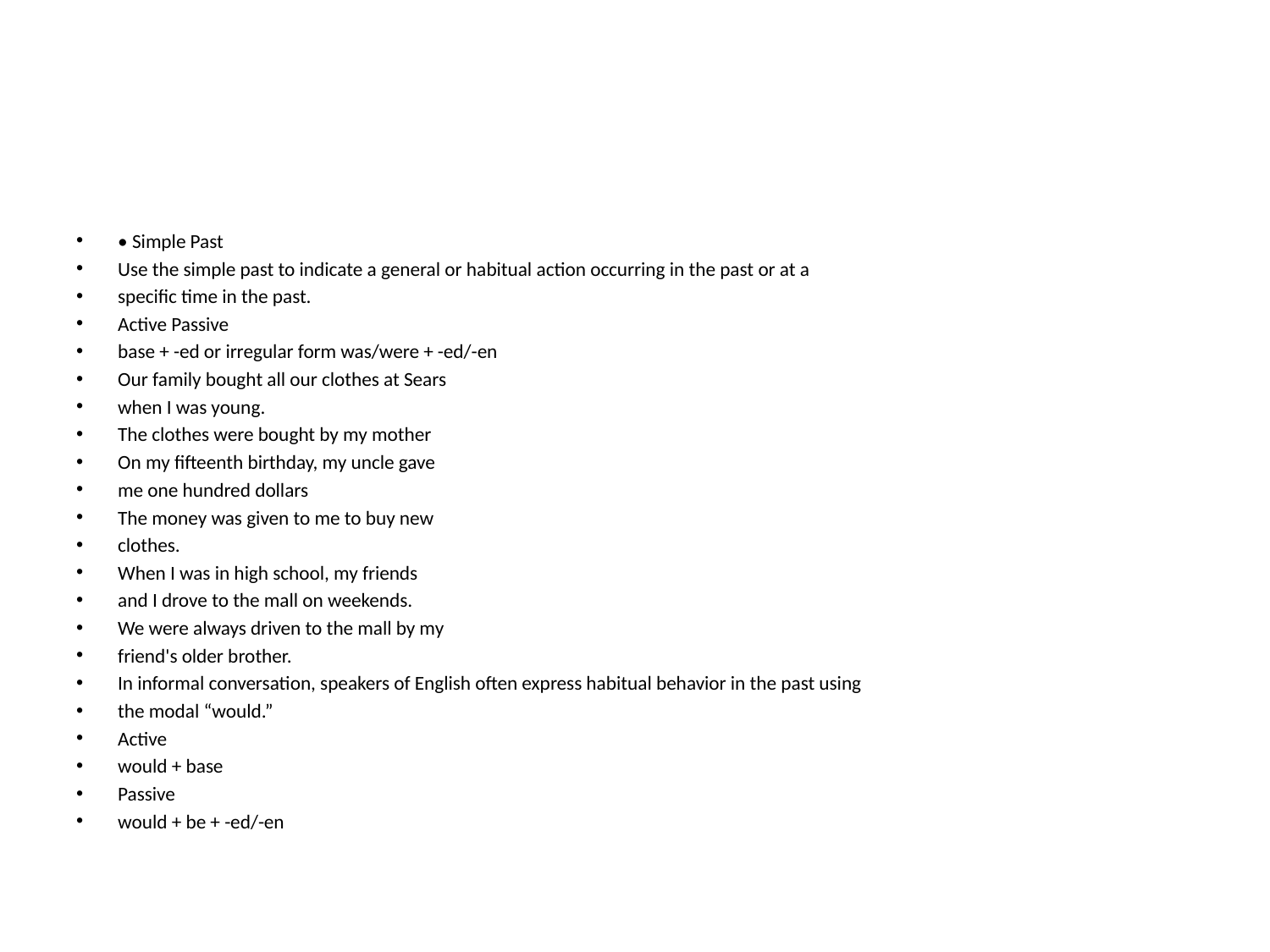

#
• Simple Past
Use the simple past to indicate a general or habitual action occurring in the past or at a
specific time in the past.
Active Passive
base + -ed or irregular form was/were + -ed/-en
Our family bought all our clothes at Sears
when I was young.
The clothes were bought by my mother
On my fifteenth birthday, my uncle gave
me one hundred dollars
The money was given to me to buy new
clothes.
When I was in high school, my friends
and I drove to the mall on weekends.
We were always driven to the mall by my
friend's older brother.
In informal conversation, speakers of English often express habitual behavior in the past using
the modal “would.”
Active
would + base
Passive
would + be + -ed/-en